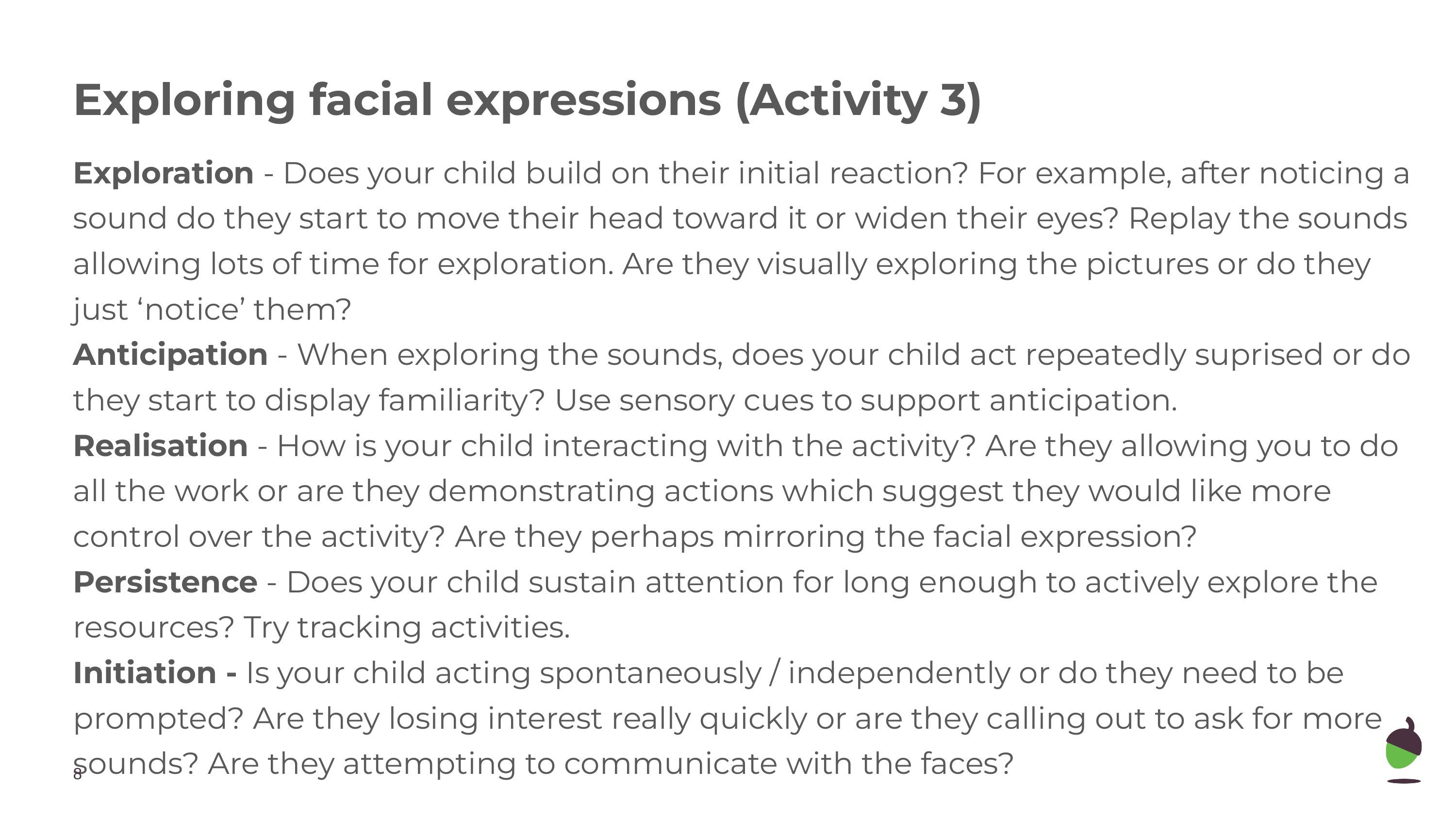

# Exploring facial expressions (Activity 3)

Exploration - Does your child build on their initial reaction? For example, after noticing a sound do they start to move their head toward it or widen their eyes? Replay the sounds allowing lots of time for exploration. Are they visually exploring the pictures or do they just ‘notice’ them?
Anticipation - When exploring the sounds, does your child act repeatedly suprised or do they start to display familiarity? Use sensory cues to support anticipation.
Realisation - How is your child interacting with the activity? Are they allowing you to do all the work or are they demonstrating actions which suggest they would like more control over the activity? Are they perhaps mirroring the facial expression?
Persistence - Does your child sustain attention for long enough to actively explore the resources? Try tracking activities.
Initiation - Is your child acting spontaneously / independently or do they need to be prompted? Are they losing interest really quickly or are they calling out to ask for more sounds? Are they attempting to communicate with the faces?
8